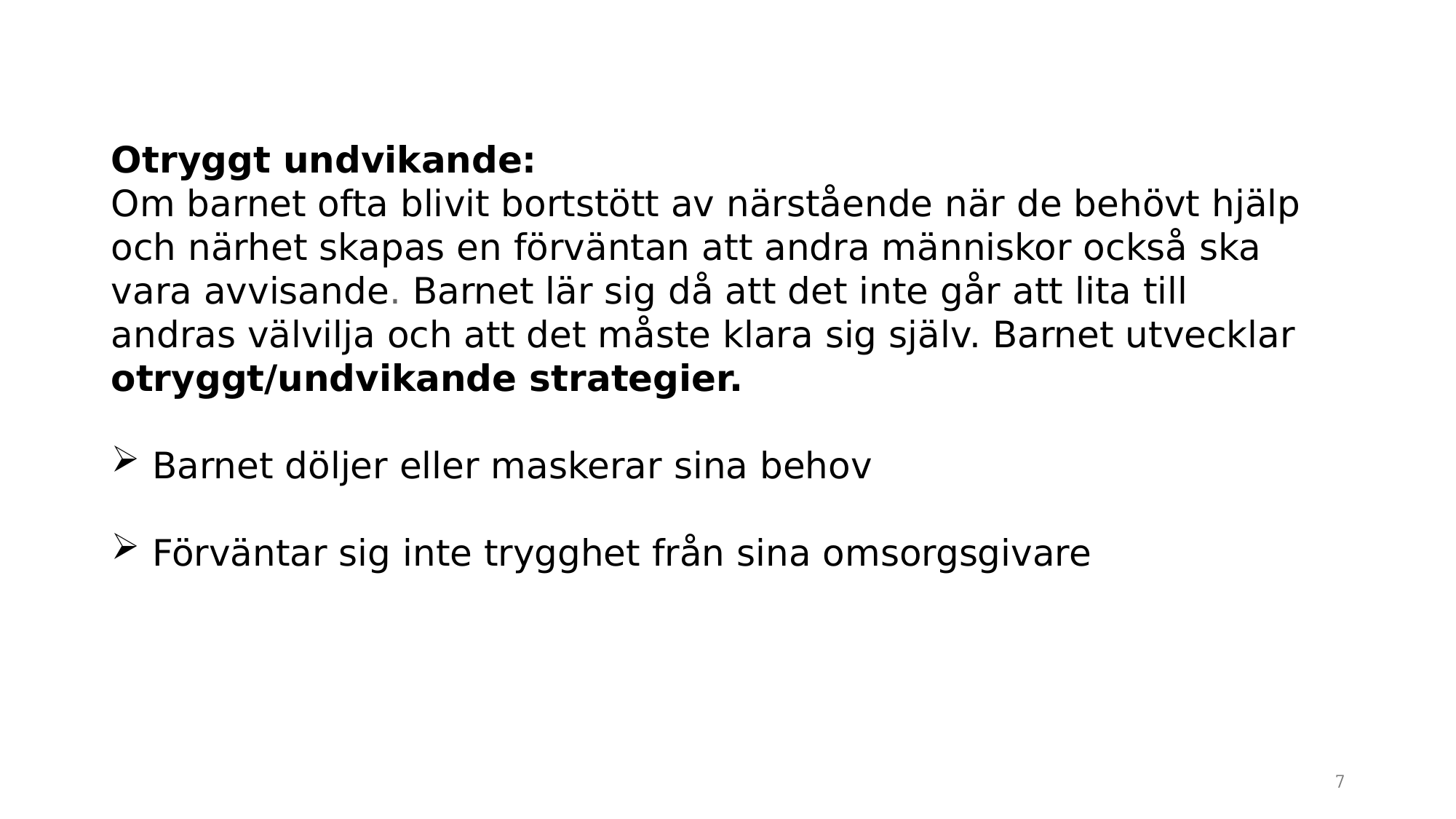

Otryggt undvikande:
Om barnet ofta blivit bortstött av närstående när de behövt hjälp och närhet skapas en förväntan att andra människor också ska vara avvisande. Barnet lär sig då att det inte går att lita till andras välvilja och att det måste klara sig själv. Barnet utvecklar otryggt/undvikande strategier.

Barnet döljer eller maskerar sina behov

Förväntar sig inte trygghet från sina omsorgsgivare
7